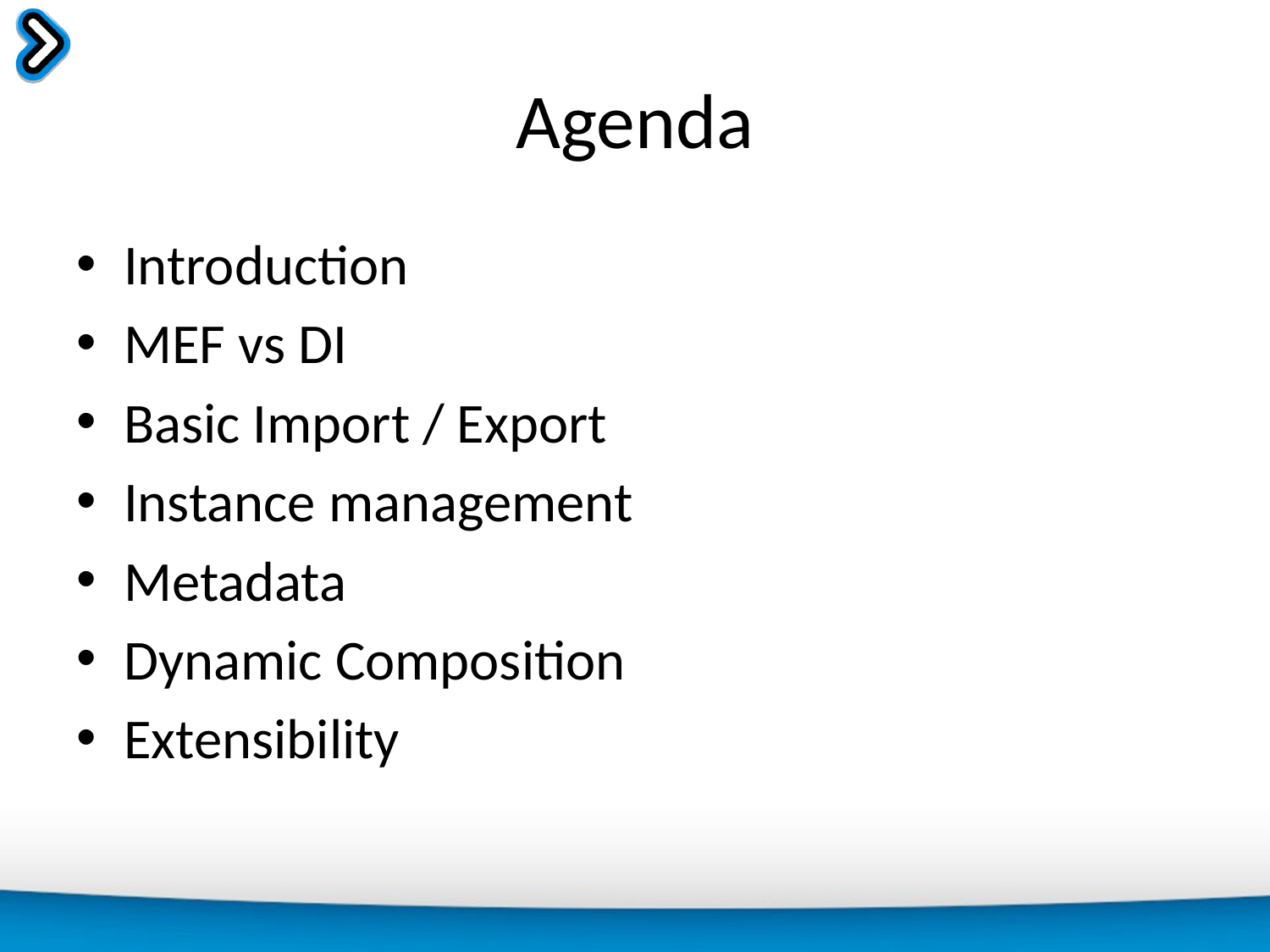

# Agenda
Introduction
MEF vs DI
Basic Import / Export
Instance management
Metadata
Dynamic Composition
Extensibility